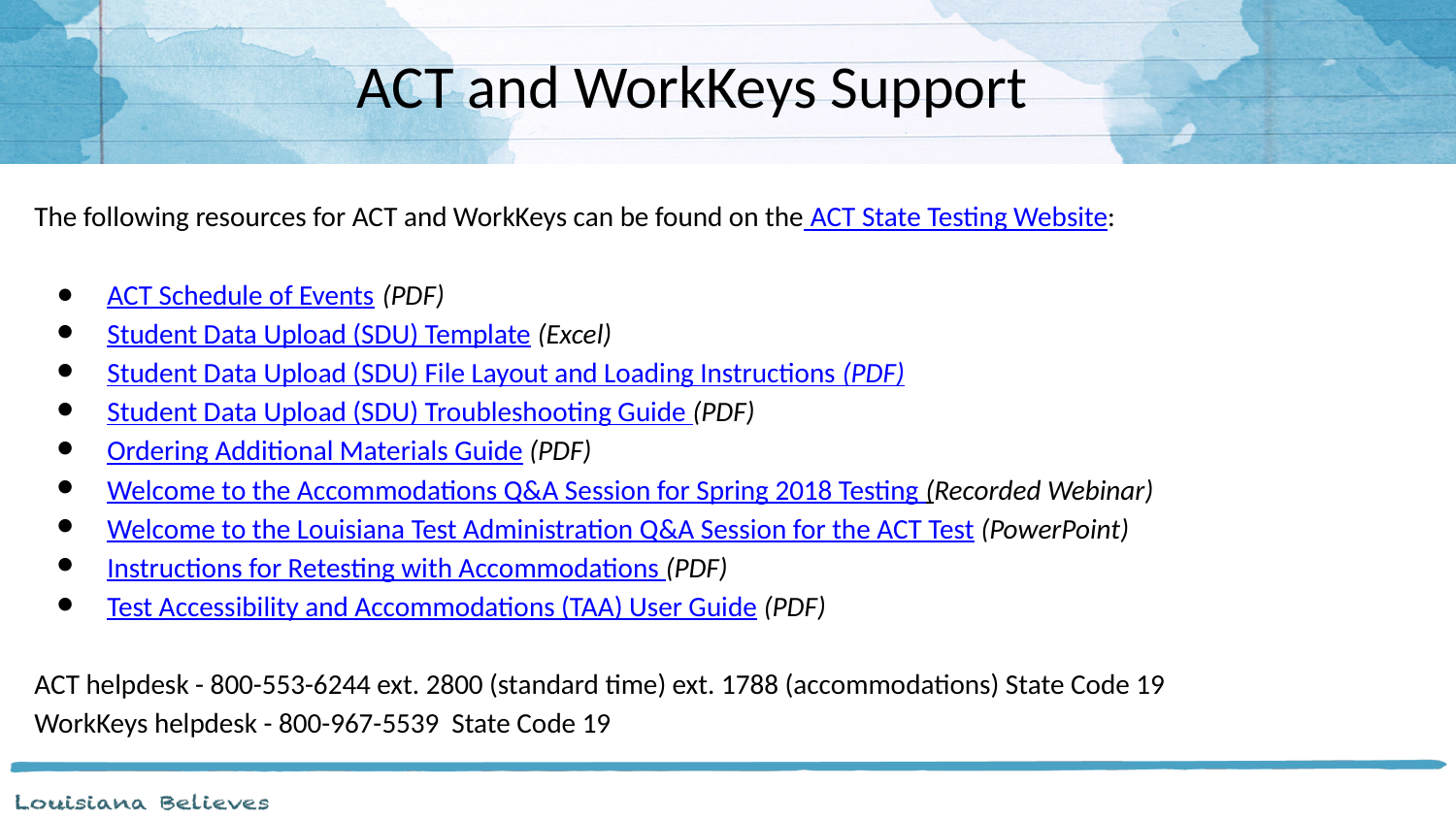

ACT and WorkKeys Support
The following resources for ACT and WorkKeys can be found on the ACT State Testing Website:

ACT Schedule of Events (PDF)
Student Data Upload (SDU) Template (Excel)
Student Data Upload (SDU) File Layout and Loading Instructions (PDF)
Student Data Upload (SDU) Troubleshooting Guide (PDF)
Ordering Additional Materials Guide (PDF)
Welcome to the Accommodations Q&A Session for Spring 2018 Testing (Recorded Webinar)
Welcome to the Louisiana Test Administration Q&A Session for the ACT Test (PowerPoint)
Instructions for Retesting with Accommodations (PDF)
Test Accessibility and Accommodations (TAA) User Guide (PDF)

ACT helpdesk - 800-553-6244 ext. 2800 (standard time) ext. 1788 (accommodations) State Code 19
WorkKeys helpdesk - 800-967-5539  State Code 19